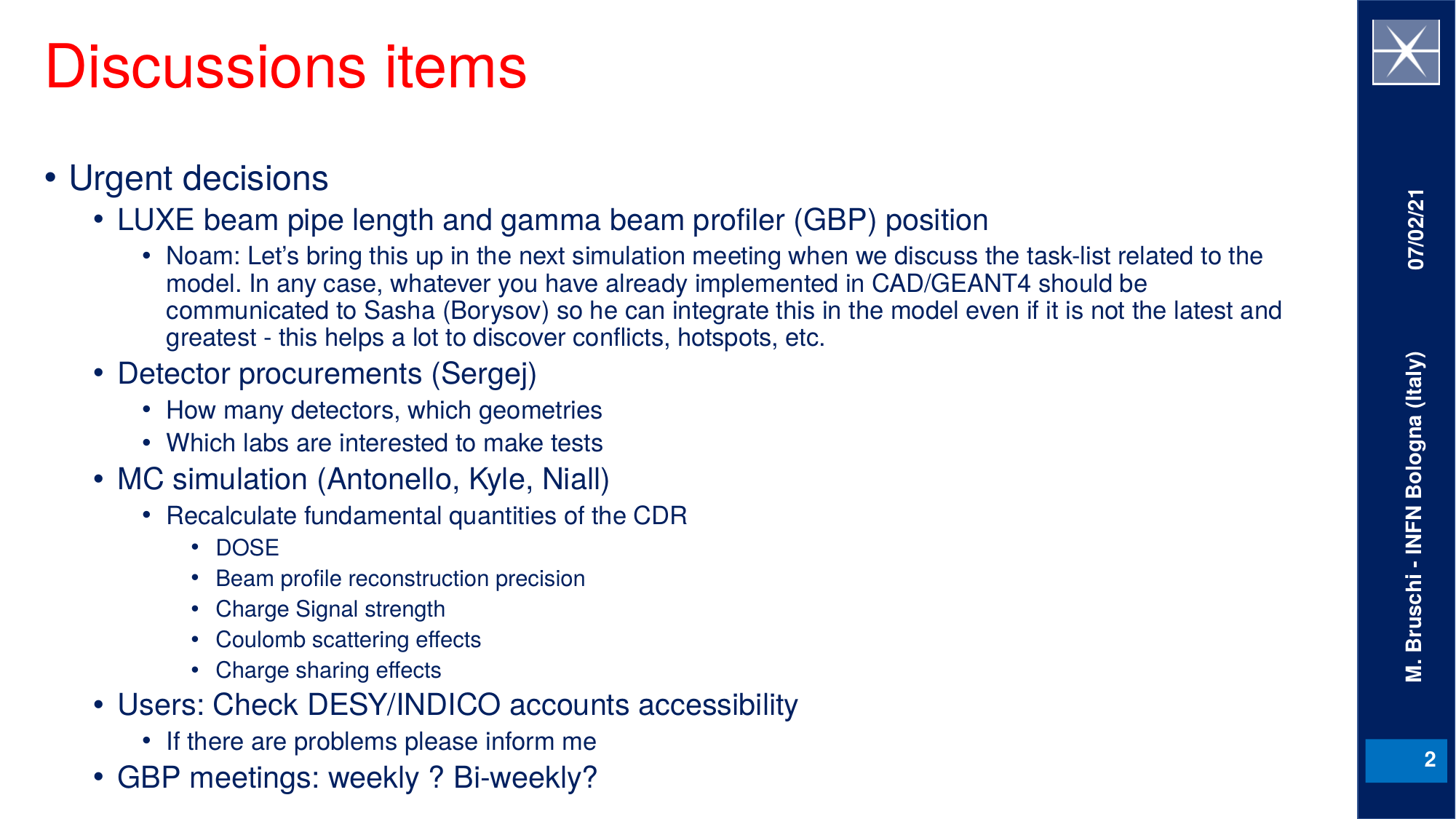

# Discussions items
Urgent decisions
LUXE beam pipe length and gamma beam profiler (GBP) position
Noam: Let’s bring this up in the next simulation meeting when we discuss the task-list related to the model. In any case, whatever you have already implemented in CAD/GEANT4 should be communicated to Sasha (Borysov) so he can integrate this in the model even if it is not the latest and greatest - this helps a lot to discover conflicts, hotspots, etc.
Detector procurements (Sergej)
How many detectors, which geometries
Which labs are interested to make tests
MC simulation (Antonello, Kyle, Niall)
Recalculate fundamental quantities of the CDR
DOSE
Beam profile reconstruction precision
Charge Signal strength
Coulomb scattering effects
Charge sharing effects
Users: Check DESY/INDICO accounts accessibility
If there are problems please inform me
GBP meetings: weekly ? Bi-weekly?

07/02/21
M. Bruschi - INFN Bologna (Italy)
2